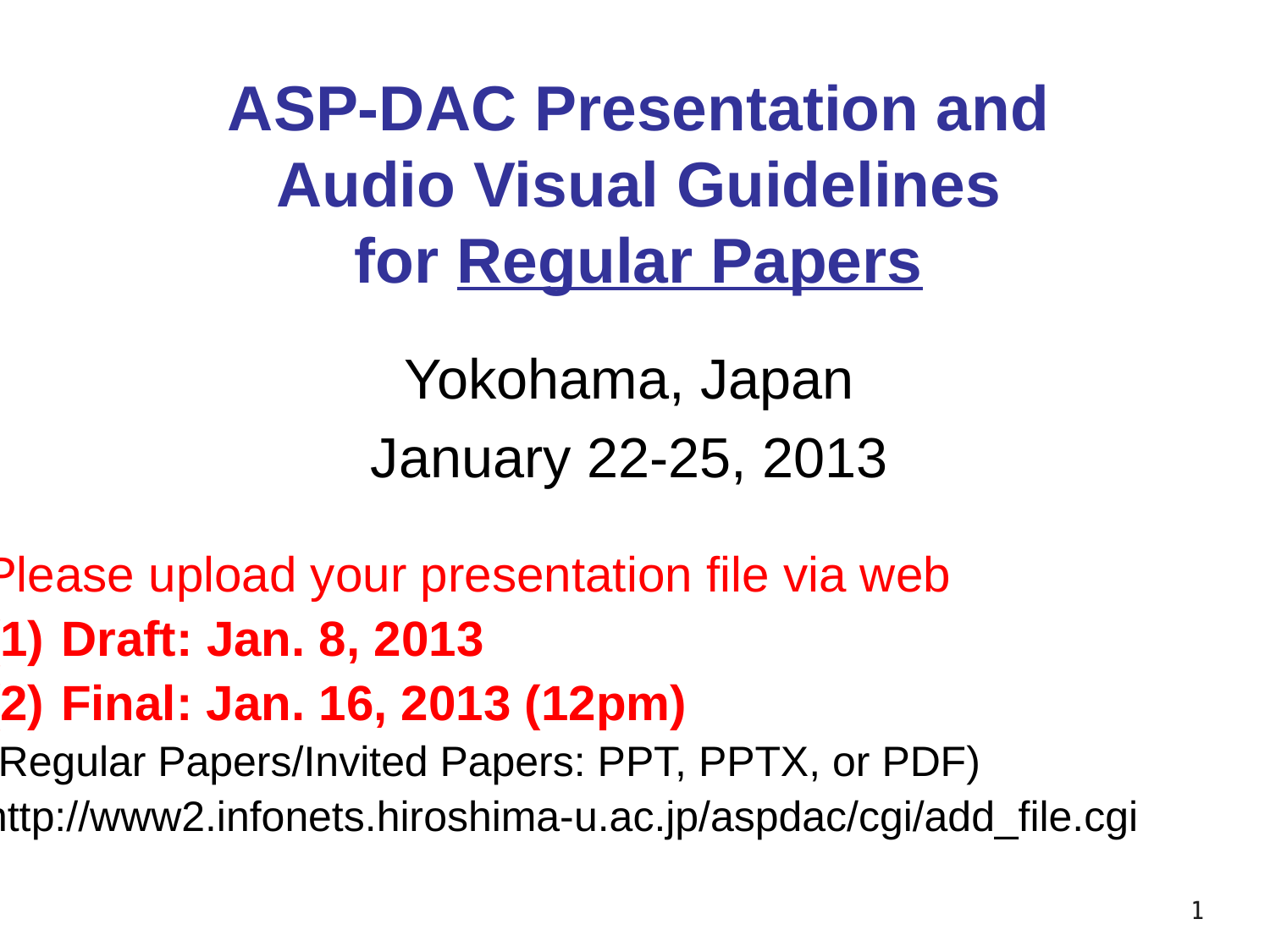

# ASP-DAC Presentation and Audio Visual Guidelines for Regular Papers
Yokohama, Japan
January 22-25, 2013
Please upload your presentation file via web
 Draft: Jan. 8, 2013
 Final: Jan. 16, 2013 (12pm)
(Regular Papers/Invited Papers: PPT, PPTX, or PDF)
http://www2.infonets.hiroshima-u.ac.jp/aspdac/cgi/add_file.cgi
1